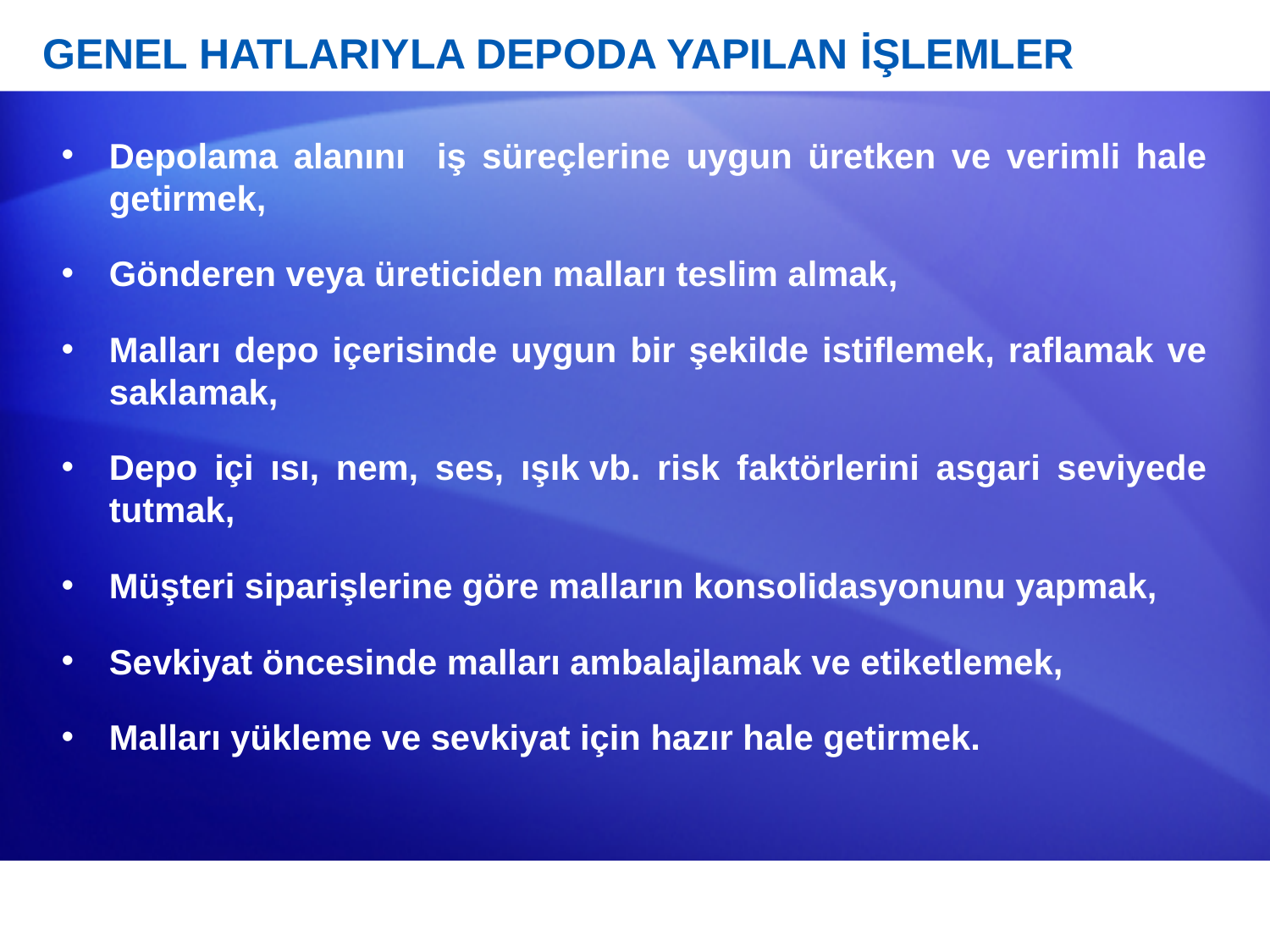

# GENEL HATLARIYLA DEPODA YAPILAN İŞLEMLER
Depolama alanını  iş süreçlerine uygun üretken ve verimli hale getirmek,
Gönderen veya üreticiden malları teslim almak,
Malları depo içerisinde uygun bir şekilde istiflemek, raflamak ve saklamak,
Depo içi ısı, nem, ses, ışık vb. risk faktörlerini asgari seviyede tutmak,
Müşteri siparişlerine göre malların konsolidasyonunu yapmak,
Sevkiyat öncesinde malları ambalajlamak ve etiketlemek,
Malları yükleme ve sevkiyat için hazır hale getirmek.